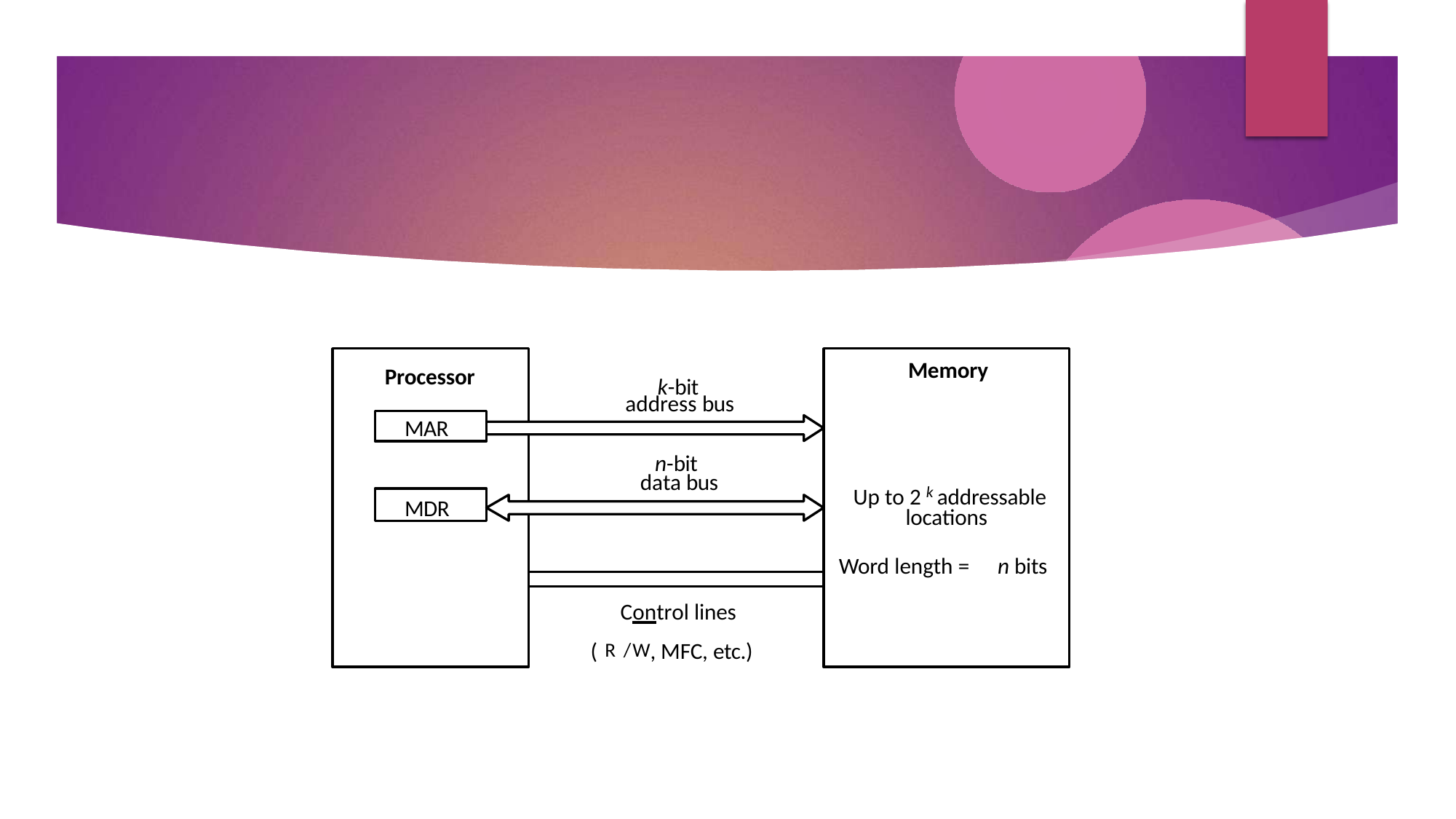

Memory
Processor
k-bit address bus

MAR
n-bit data bus
Up to 2 k addressable locations
Word length =	n bits
MDR

Control lines
( R /W, MFC, etc.)